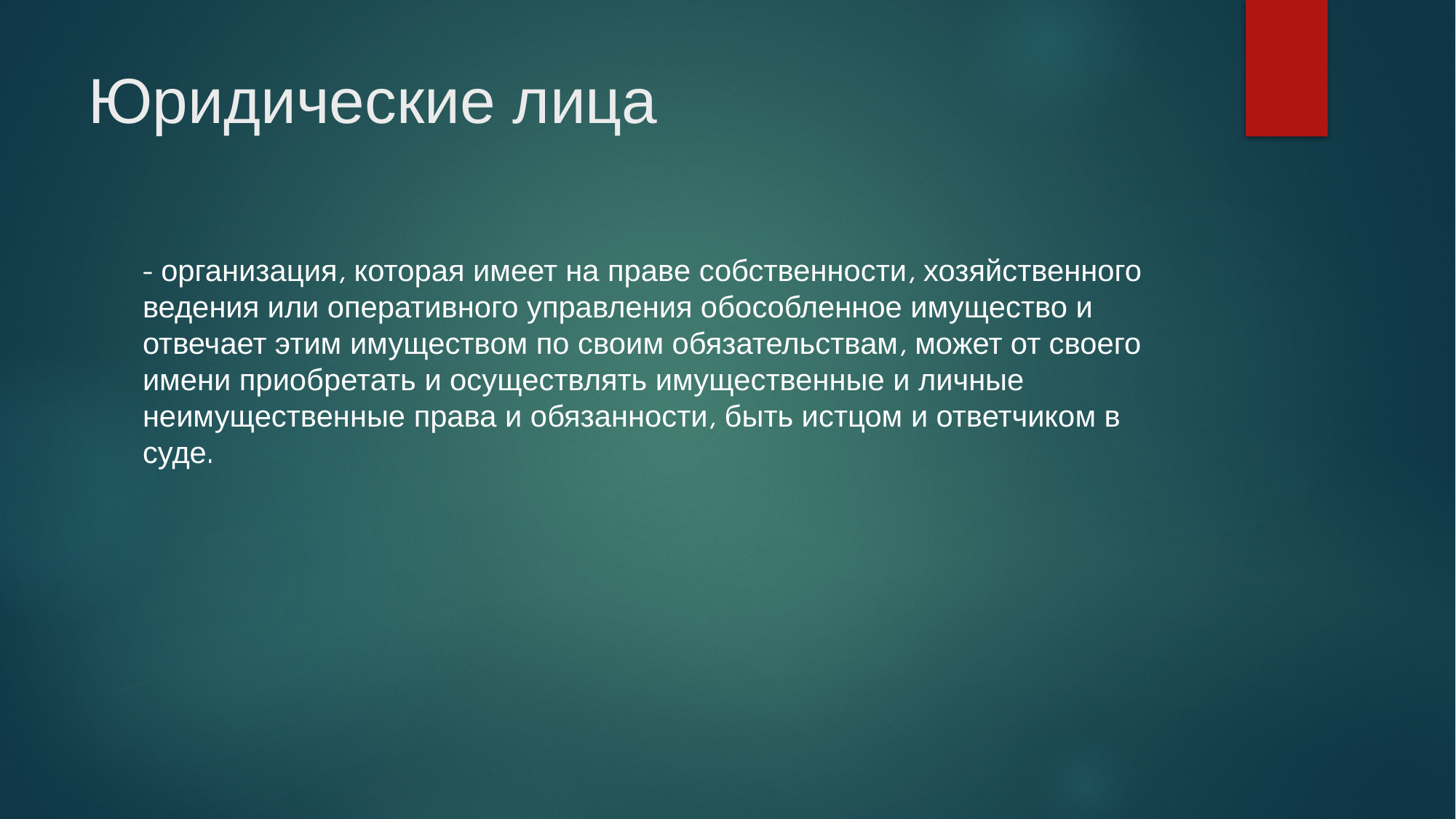

# Юридические лица
- организация, которая имеет на праве собственности, хозяйственного ведения или оперативного управления обособленное имущество и отвечает этим имуществом по своим обязательствам, может от своего имени приобретать и осуществлять имущественные и личные неимущественные права и обязанности, быть истцом и ответчиком в суде.